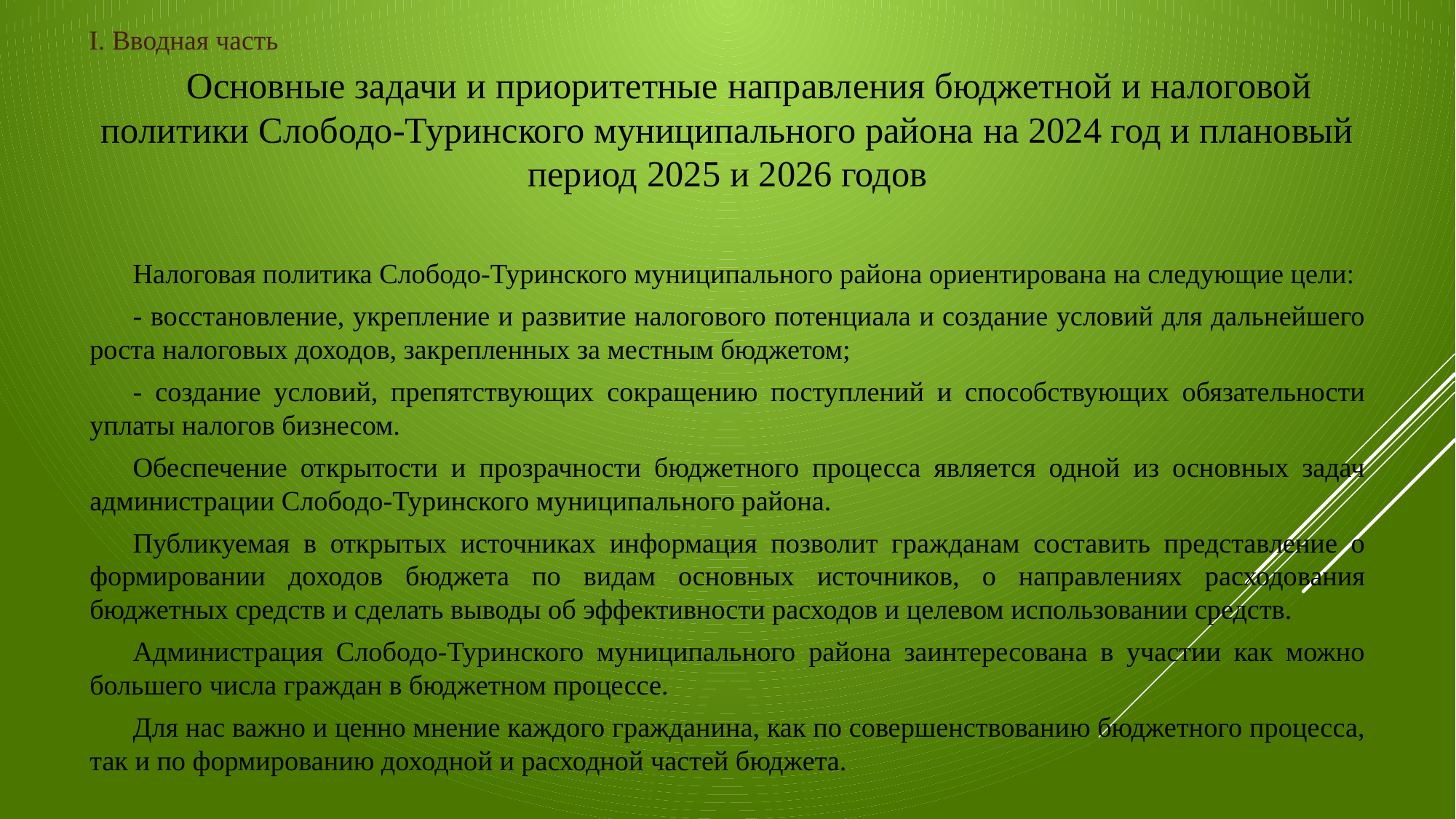

I. Вводная часть
Основные задачи и приоритетные направления бюджетной и налоговой политики Слободо-Туринского муниципального района на 2024 год и плановый период 2025 и 2026 годов

Налоговая политика Слободо-Туринского муниципального района ориентирована на следующие цели:
- восстановление, укрепление и развитие налогового потенциала и создание условий для дальнейшего роста налоговых доходов, закрепленных за местным бюджетом;
- создание условий, препятствующих сокращению поступлений и способствующих обязательности уплаты налогов бизнесом.
Обеспечение открытости и прозрачности бюджетного процесса является одной из основных задач администрации Слободо-Туринского муниципального района.
Публикуемая в открытых источниках информация позволит гражданам составить представление о формировании доходов бюджета по видам основных источников, о направлениях расходования бюджетных средств и сделать выводы об эффективности расходов и целевом использовании средств.
Администрация Слободо-Туринского муниципального района заинтересована в участии как можно большего числа граждан в бюджетном процессе.
Для нас важно и ценно мнение каждого гражданина, как по совершенствованию бюджетного процесса, так и по формированию доходной и расходной частей бюджета.